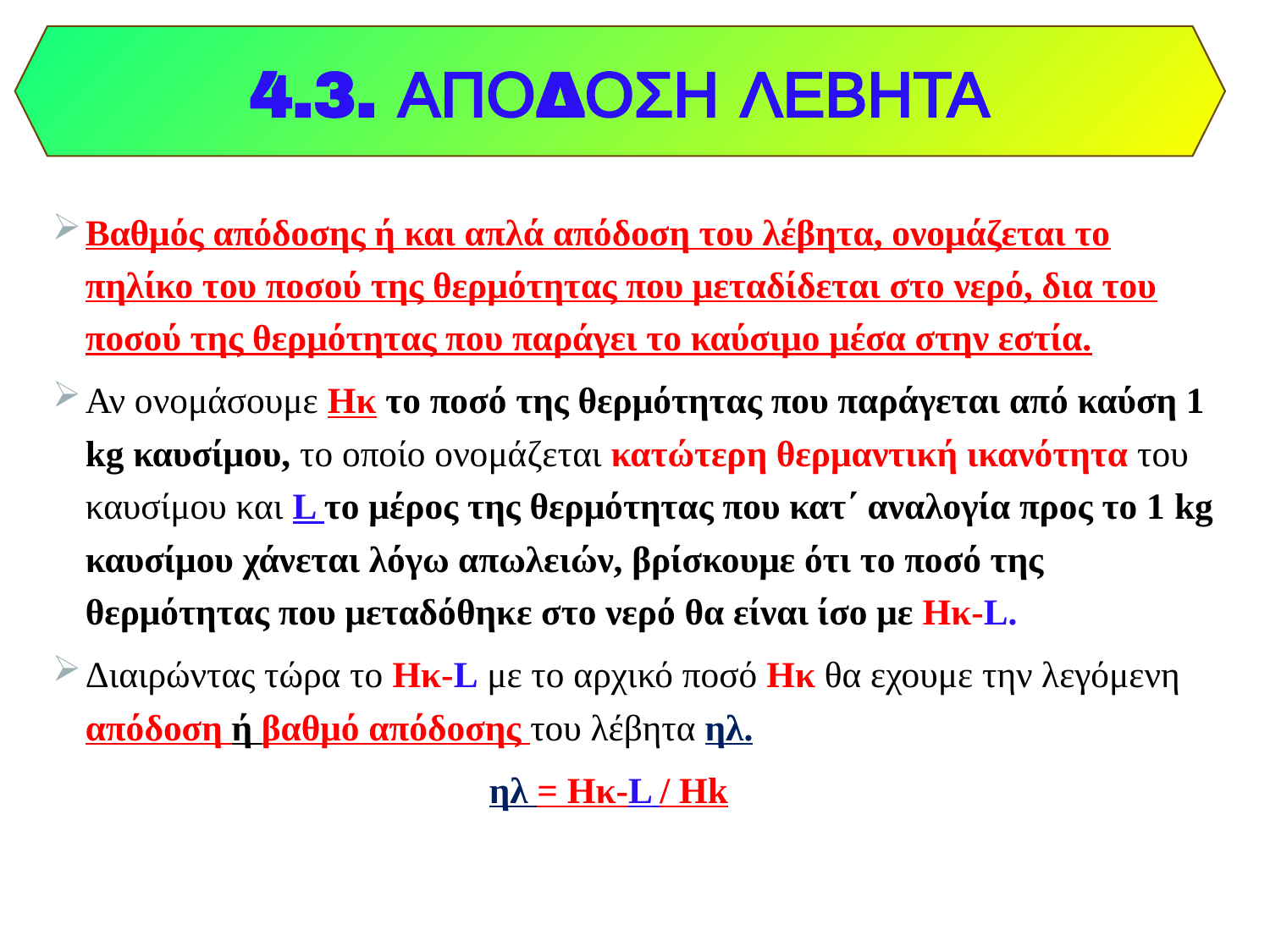

4.3. ΑΠΟΔΟΣΗ ΛΕΒΗΤΑ

Βαθμός απόδοσης ή και απλά απόδοση του λέβητα, ονομάζεται το πηλίκο του ποσού της θερμότητας που μεταδίδεται στο νερό, δια του ποσού της θερμότητας που παράγει το καύσιμο μέσα στην εστία.
Αν ονομάσουμε Ηκ το ποσό της θερμότητας που παράγεται από καύση 1 kg καυσίμου, το οποίο ονομάζεται κατώτερη θερμαντική ικανότητα του καυσίμου και L το μέρος της θερμότητας που κατ΄ αναλογία προς το 1 kg καυσίμου χάνεται λόγω απωλειών, βρίσκουμε ότι το ποσό της θερμότητας που μεταδόθηκε στο νερό θα είναι ίσο με Ηκ-L.
Διαιρώντας τώρα το Ηκ-L με το αρχικό ποσό Ηκ θα εχουμε την λεγόμενη απόδοση ή βαθμό απόδοσης του λέβητα ηλ.
                                                ηλ = Ηκ-L / Hk